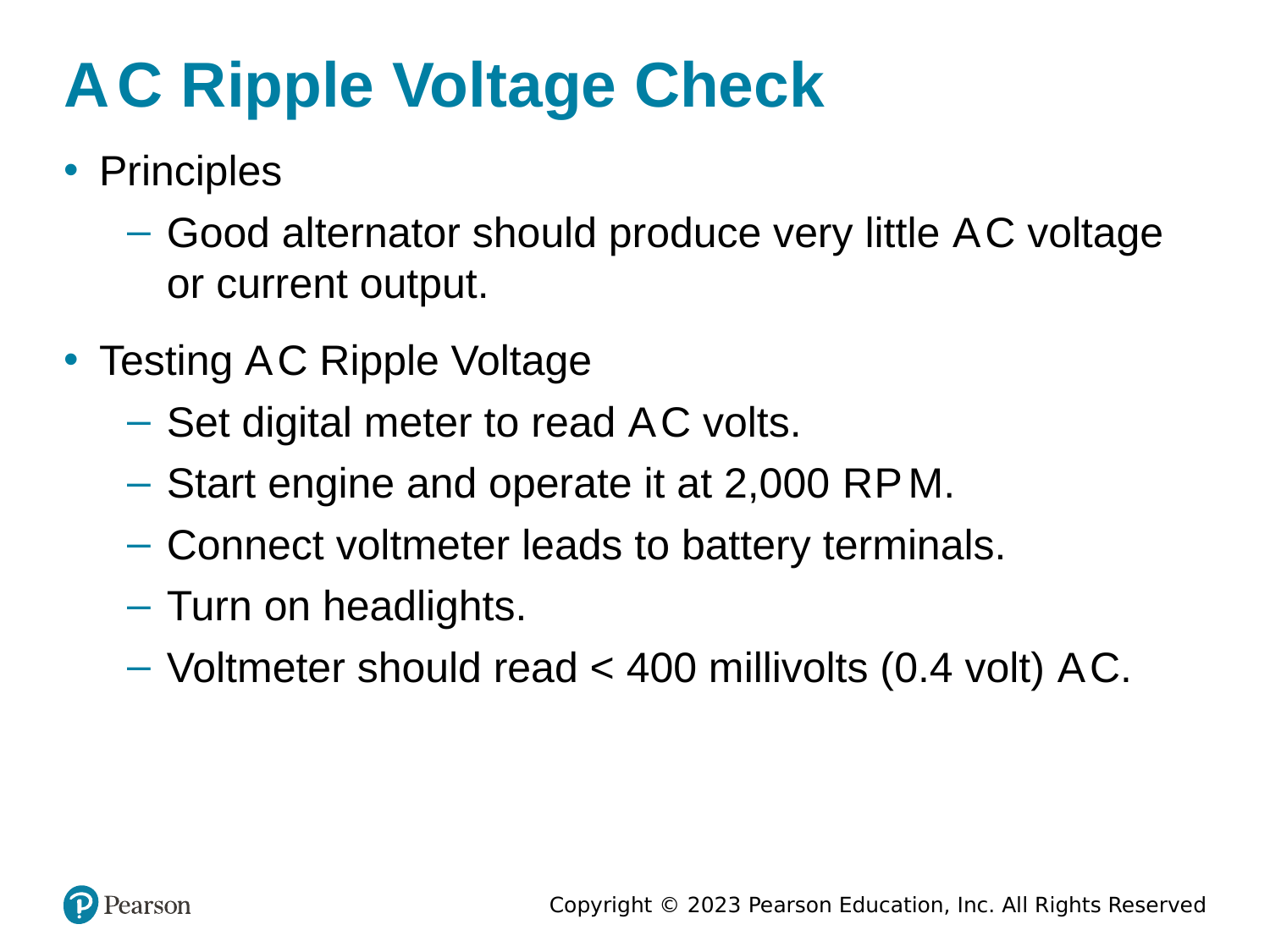

# A C Ripple Voltage Check
Principles
Good alternator should produce very little A C voltage or current output.
Testing A C Ripple Voltage
Set digital meter to read A C volts.
Start engine and operate it at 2,000 R P M.
Connect voltmeter leads to battery terminals.
Turn on headlights.
Voltmeter should read < 400 millivolts (0.4 volt) A C.